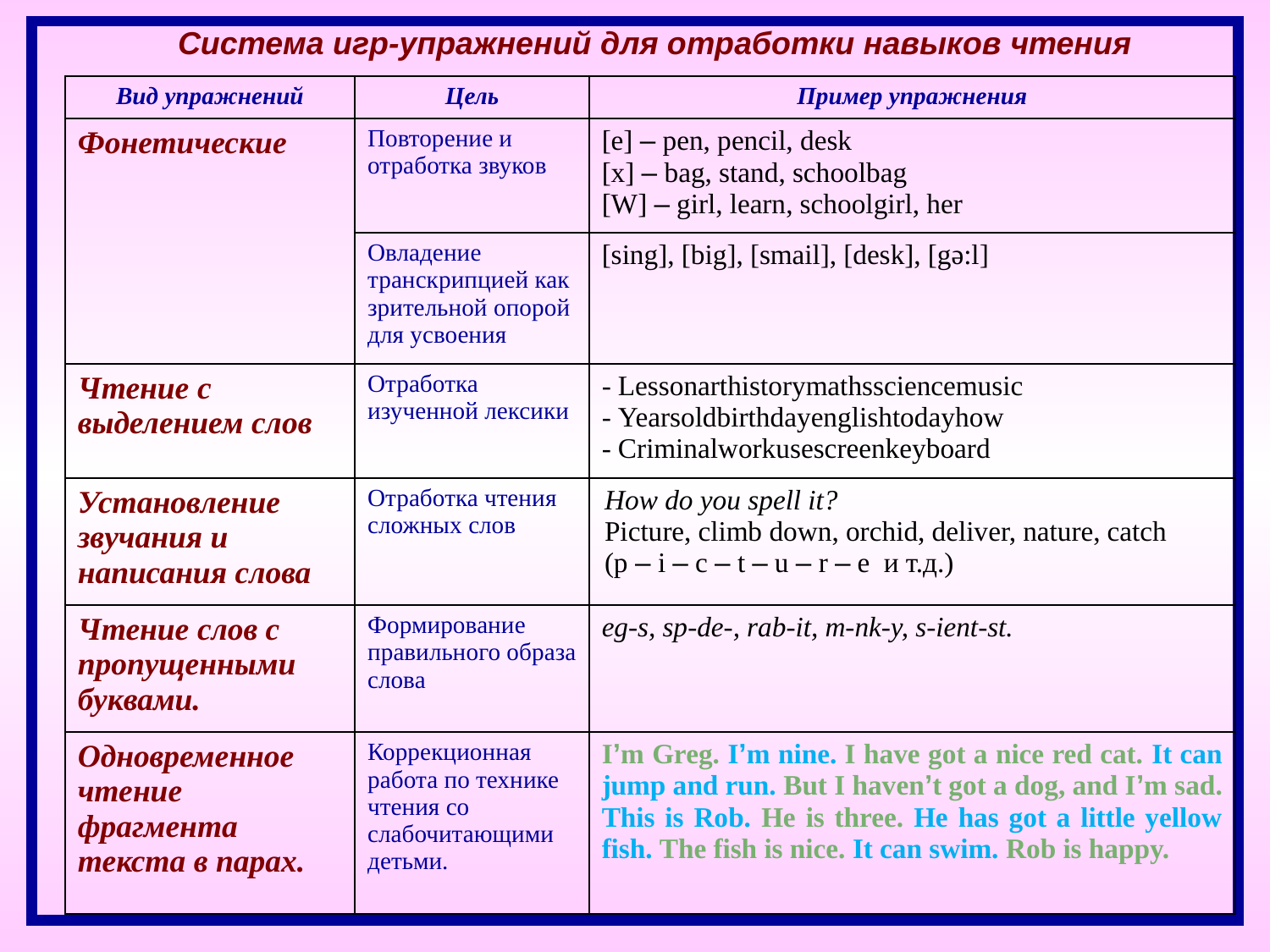

Система игр-упражнений для отработки навыков чтения

| Вид упражнений | Цель | Пример упражнения |
| --- | --- | --- |
| Фонетические | Повторение и отработка звуков | [e] – pen, pencil, desk [x] – bag, stand, schoolbag [W] – girl, learn, schoolgirl, her |
|  | Овладение транскрипцией как зрительной опорой для усвоения | [sing], [big], [smail], [desk], [gә:l] |
| Чтение с выделением слов | Отработка изученной лексики | - Lessonarthistorymathssciencemusic - Yearsoldbirthdayenglishtodayhow - Criminalworkusescreenkeyboard |
| Установление звучания и написания слова | Отработка чтения сложных слов | How do you spell it? Picture, climb down, orchid, deliver, nature, catch (p – i – c – t – u – r – e и т.д.) |
| Чтение слов с пропущенными буквами. | Формирование правильного образа слова | eg-s, sp-de-, rab-it, m-nk-y, s-ient-st. |
| Одновременное чтение фрагмента текста в парах. | Коррекционная работа по технике чтения со слабочитающими детьми. | I’m Greg. I’m nine. I have got a nice red cat. It can jump and run. But I haven’t got a dog, and I’m sad. This is Rob. He is three. He has got a little yellow fish. The fish is nice. It can swim. Rob is happy. |